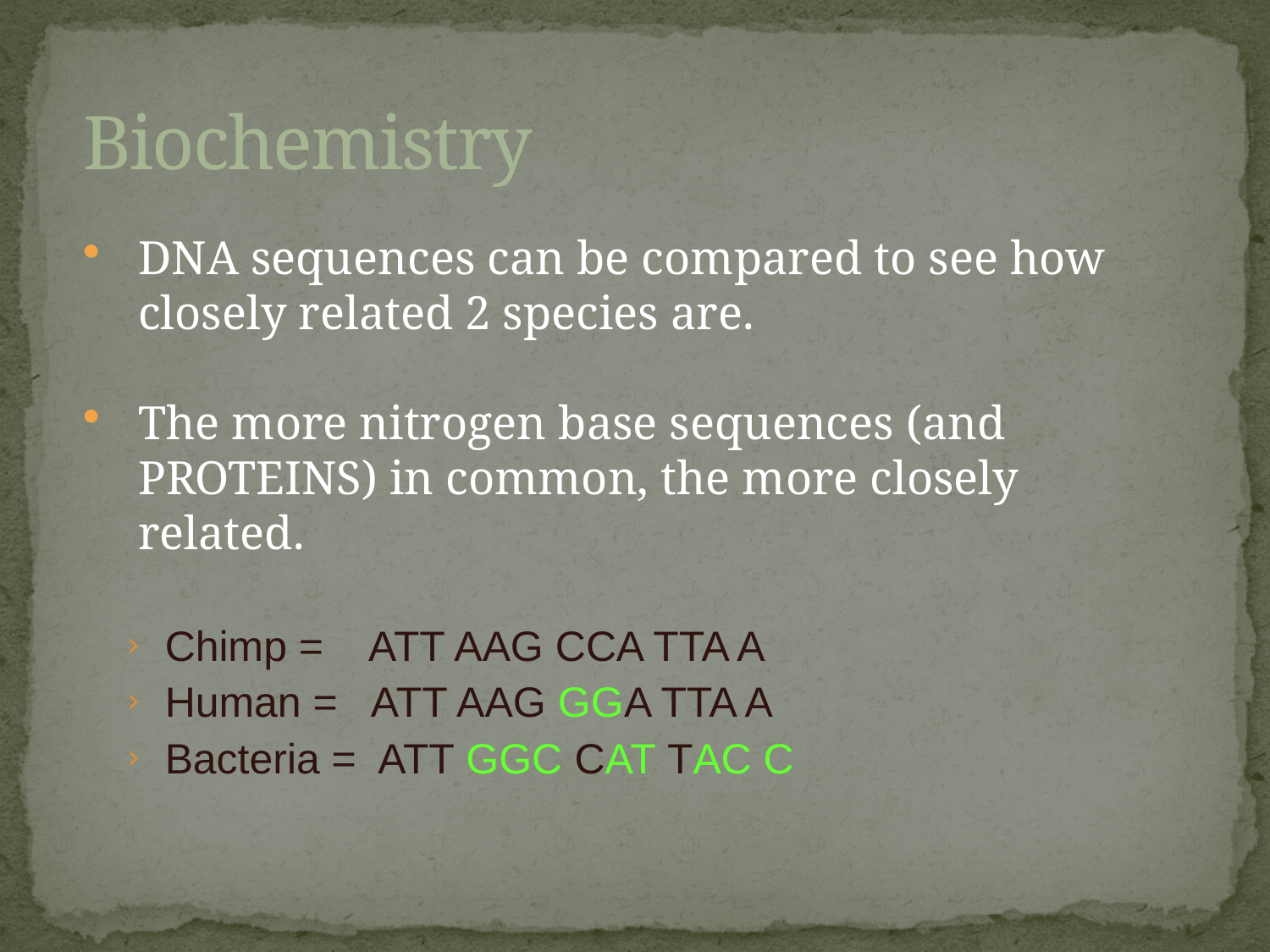

# Biochemistry
DNA sequences can be compared to see how closely related 2 species are.

The more nitrogen base sequences (and PROTEINS) in common, the more closely related.

Chimp =    ATT AAG CCA TTA A
Human =   ATT AAG GGA TTA A
Bacteria =  ATT GGC CAT TAC C